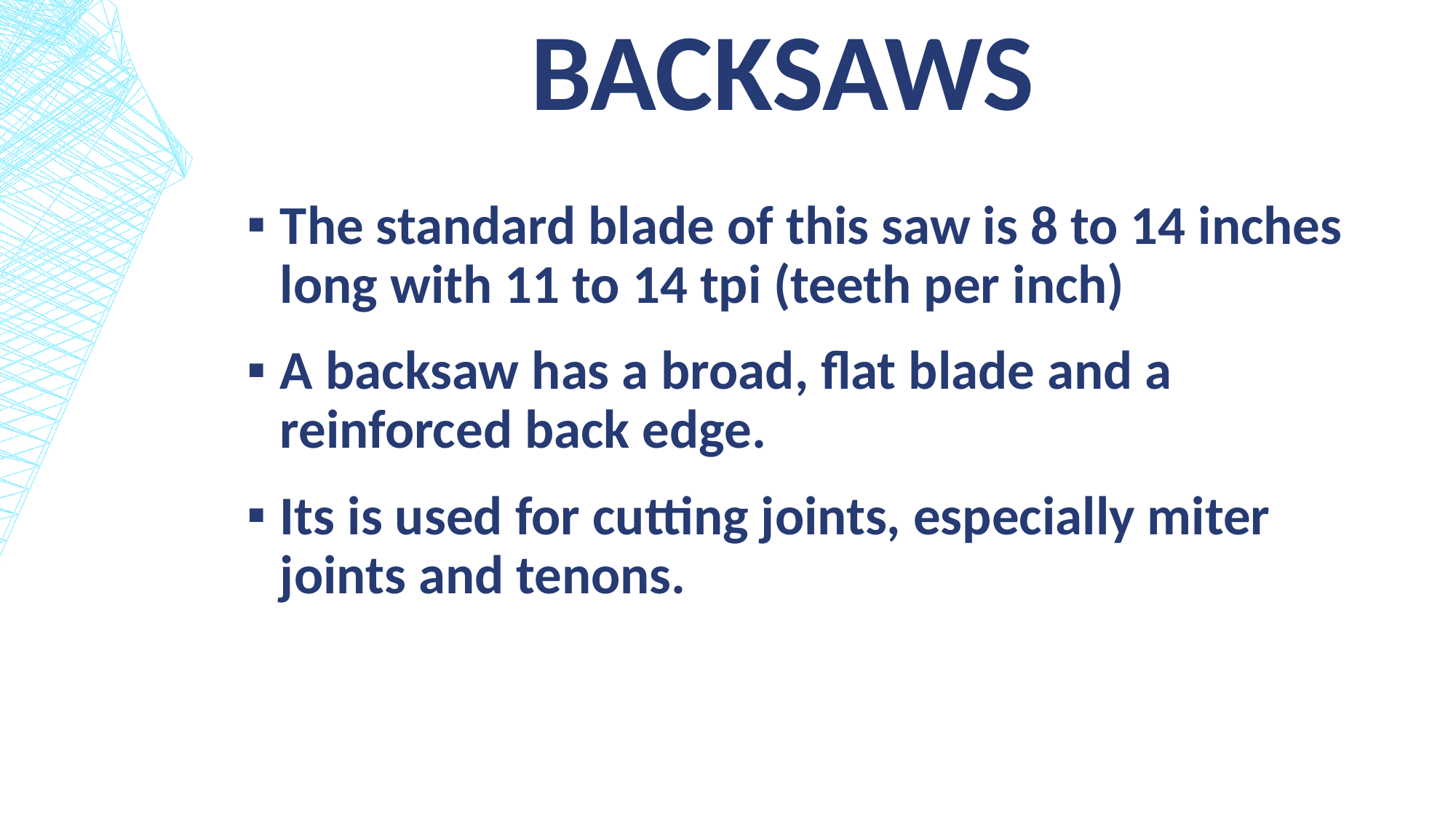

# Backsaws
The standard blade of this saw is 8 to 14 inches long with 11 to 14 tpi (teeth per inch)
A backsaw has a broad, flat blade and a reinforced back edge.
Its is used for cutting joints, especially miter joints and tenons.